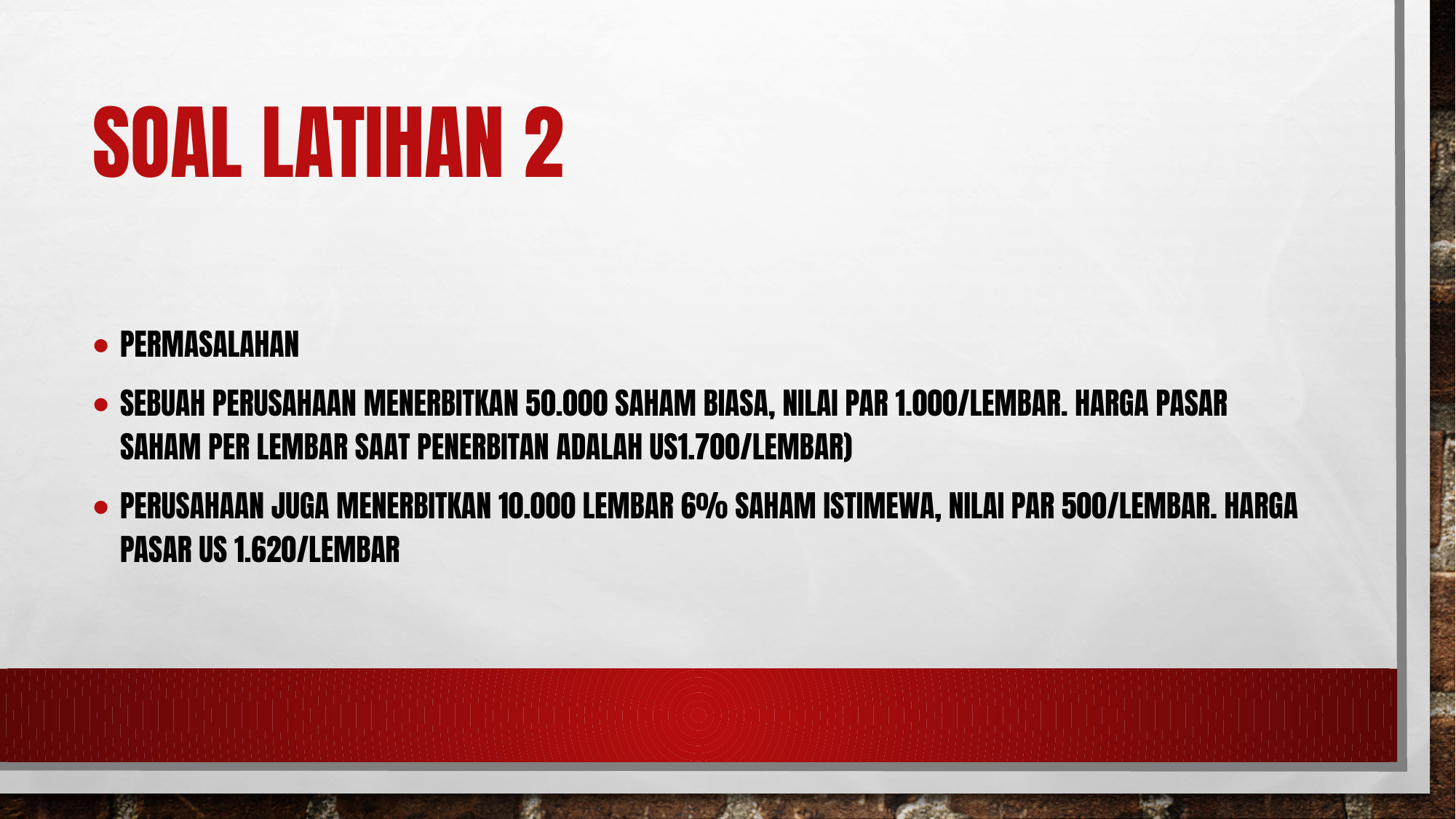

# Soal Latihan 2
Permasalahan
Sebuah perusahaan menerbitkan 50.000 saham biasa, nilai par 1.000/lembar. Harga pasar saham per lembar saat penerbitan adalah US1.700/lembar)
Perusahaan juga menerbitkan 10.000 lembar 6% saham istimewa, nilai par 500/lembar. Harga pasar US 1.620/lembar